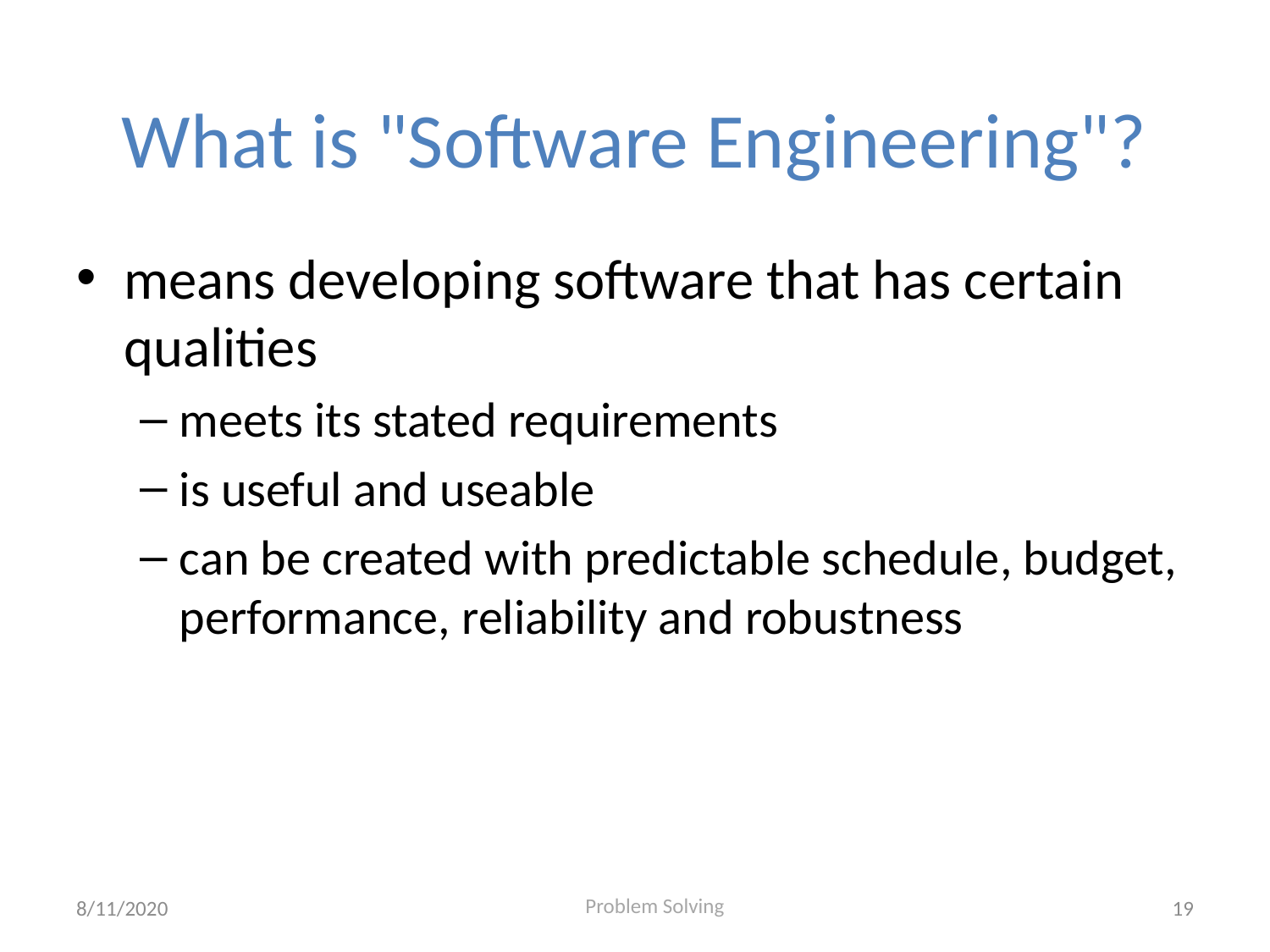

# What is "Software Engineering"?
means developing software that has certain qualities
meets its stated requirements
is useful and useable
can be created with predictable schedule, budget, performance, reliability and robustness
8/11/2020
19
Problem Solving